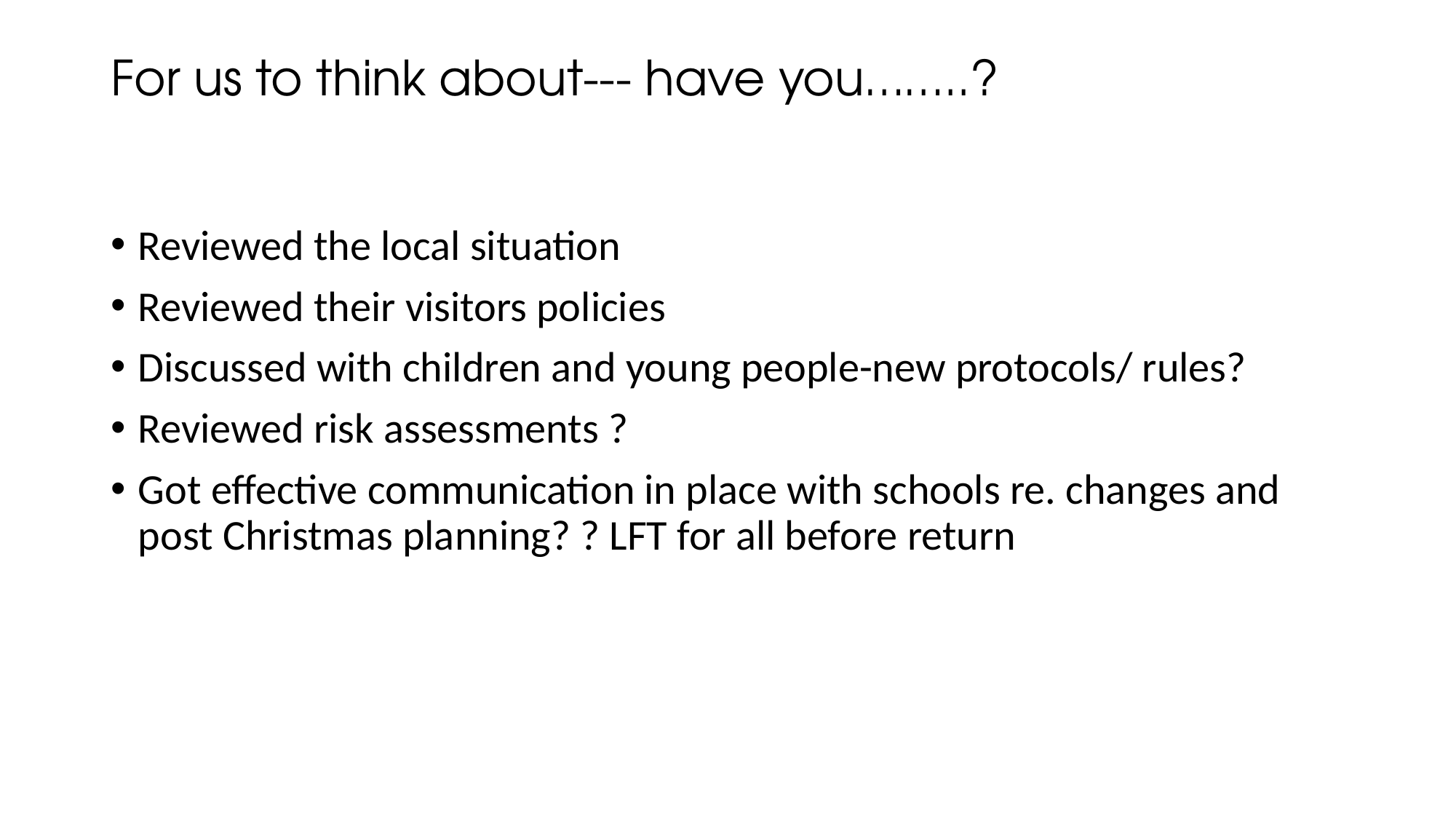

# For us to think about--- have you……..?
Reviewed the local situation
Reviewed their visitors policies
Discussed with children and young people-new protocols/ rules?
Reviewed risk assessments ?
Got effective communication in place with schools re. changes and post Christmas planning? ? LFT for all before return